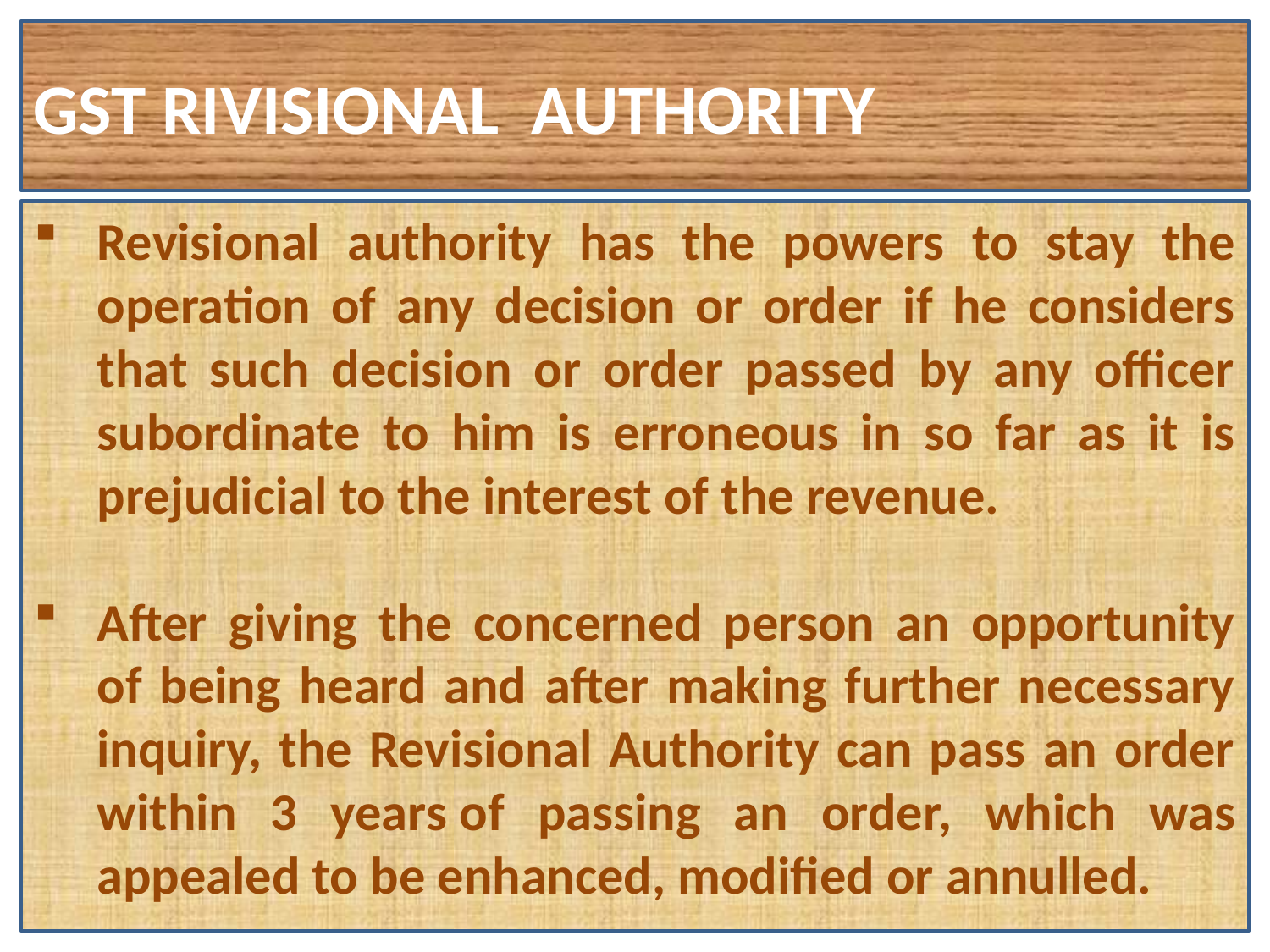

GST RIVISIONAL  AUTHORITY
#
Revisional authority has the powers to stay the operation of any decision or order if he considers that such decision or order passed by any officer subordinate to him is erroneous in so far as it is prejudicial to the interest of the revenue.

After giving the concerned person an opportunity of being heard and after making further necessary inquiry, the Revisional Authority can pass an order within 3 years of passing an order, which was appealed to be enhanced, modified or annulled.